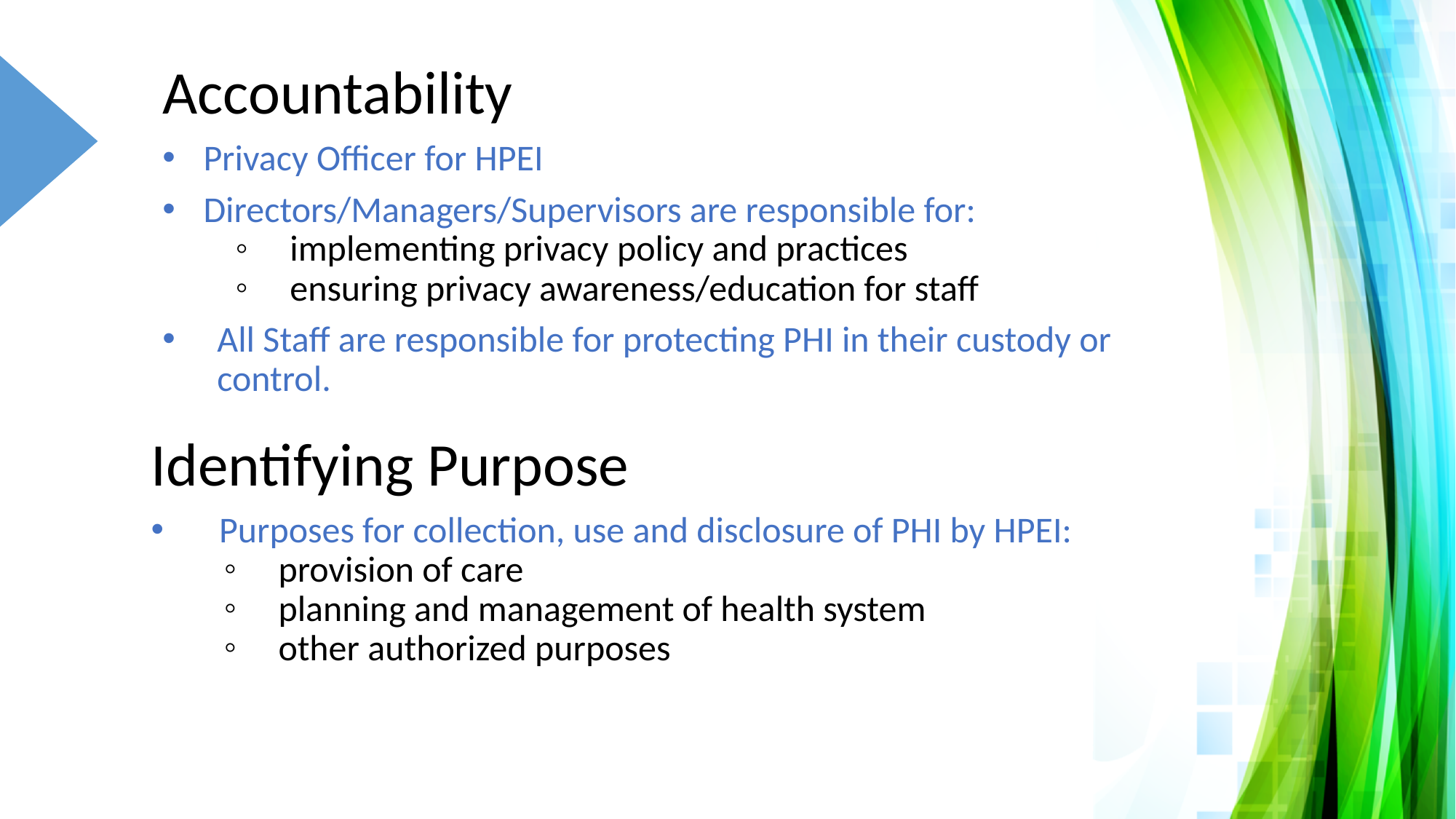

Accountability
Privacy Officer for HPEI
Directors/Managers/Supervisors are responsible for:
implementing privacy policy and practices
ensuring privacy awareness/education for staff
All Staff are responsible for protecting PHI in their custody or control.

Identifying Purpose
Purposes for collection, use and disclosure of PHI by HPEI:
provision of care
planning and management of health system
other authorized purposes